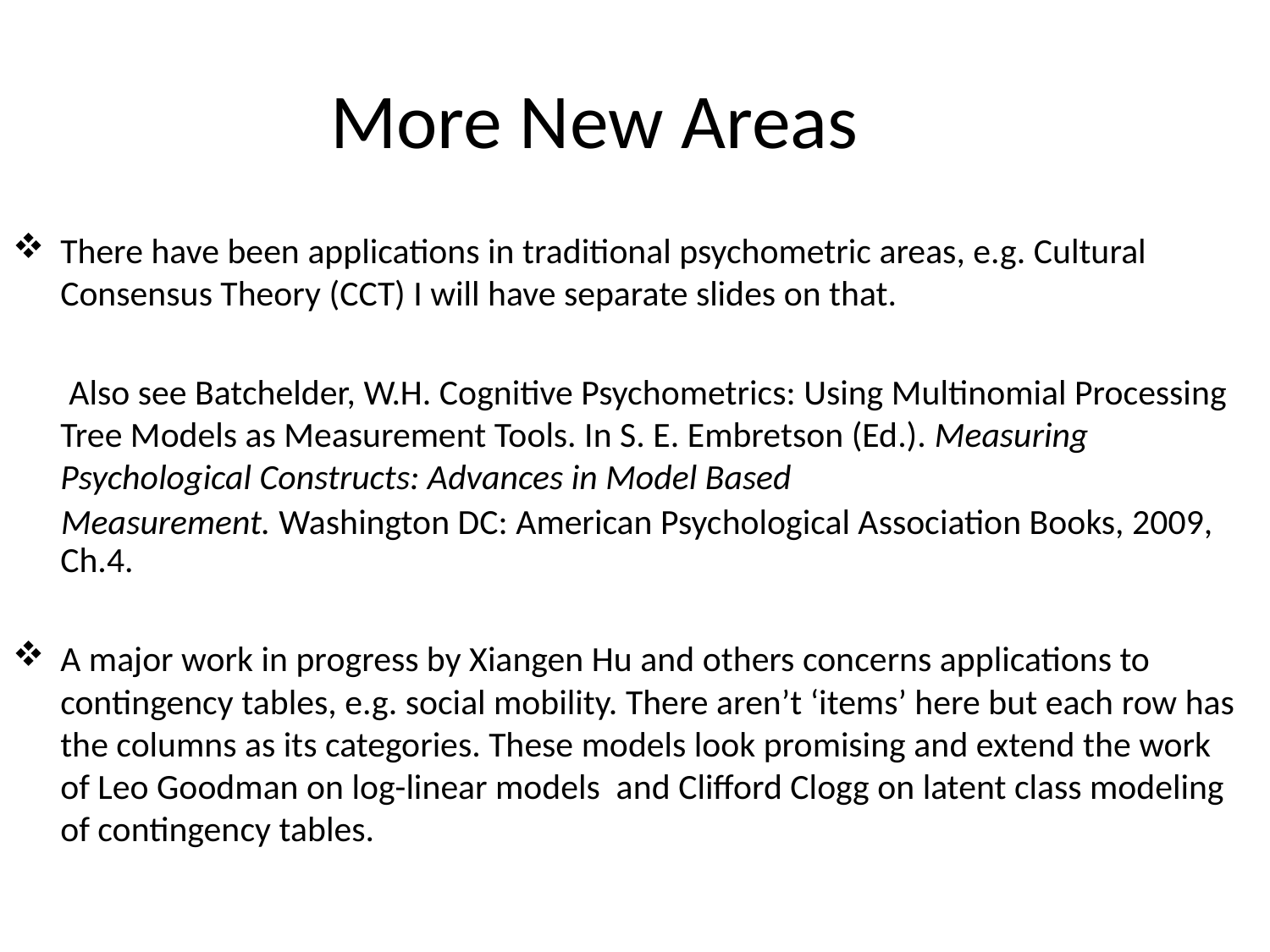

# More New Areas
There have been applications in traditional psychometric areas, e.g. Cultural Consensus Theory (CCT) I will have separate slides on that.

       Also see Batchelder, W.H. Cognitive Psychometrics: Using Multinomial Processing Tree Models as Measurement Tools. In S. E. Embretson (Ed.). Measuring Psychological Constructs: Advances in Model Based
      Measurement. Washington DC: American Psychological Association Books, 2009, Ch.4.

A major work in progress by Xiangen Hu and others concerns applications to contingency tables, e.g. social mobility. There aren’t ‘items’ here but each row has the columns as its categories. These models look promising and extend the work of Leo Goodman on log-linear models  and Clifford Clogg on latent class modeling of contingency tables.